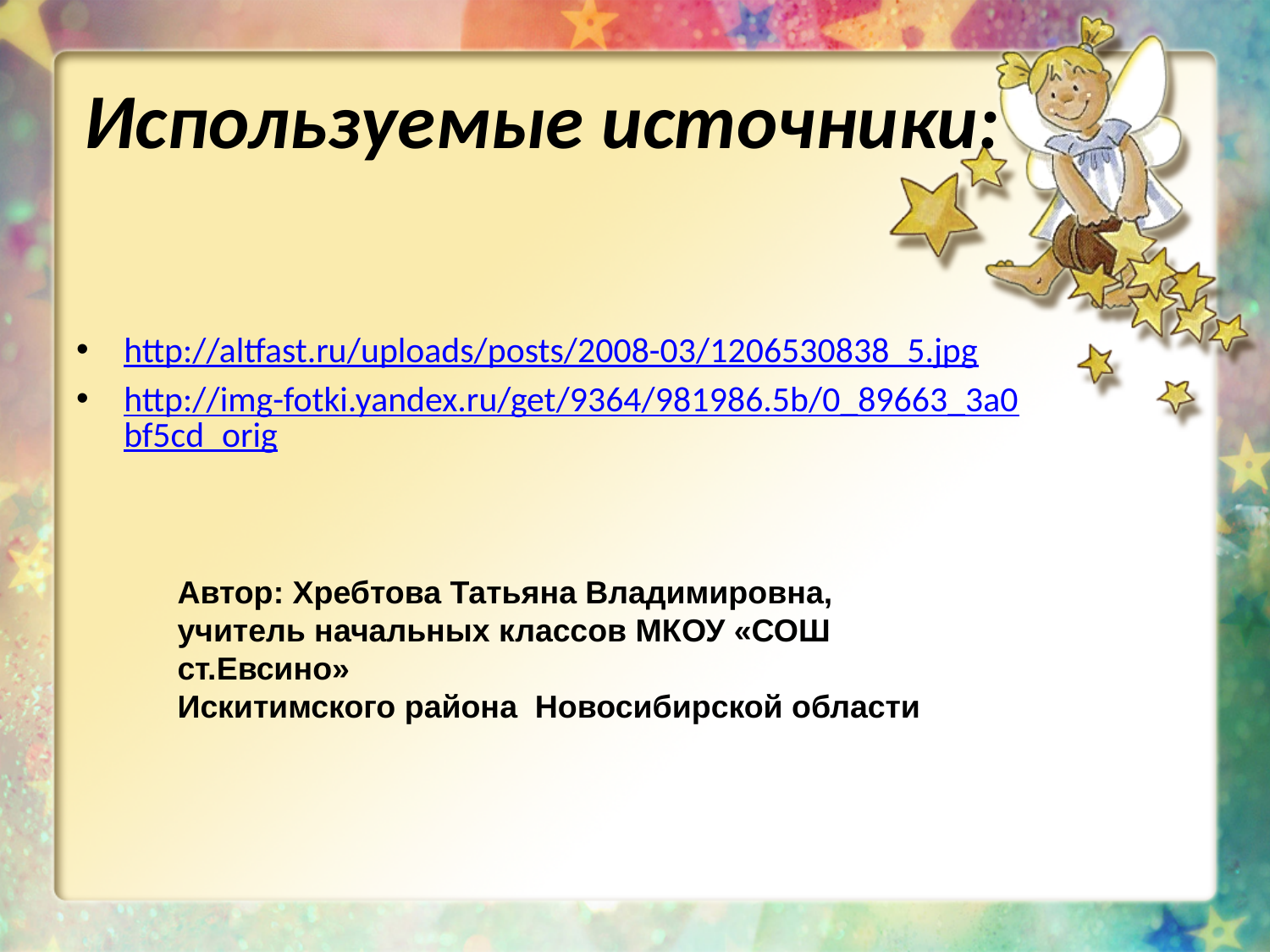

# Используемые источники:

http://altfast.ru/uploads/posts/2008-03/1206530838_5.jpg
http://img-fotki.yandex.ru/get/9364/981986.5b/0_89663_3a0bf5cd_orig
Автор: Хребтова Татьяна Владимировна,
учитель начальных классов МКОУ «СОШ ст.Евсино»
Искитимского района  Новосибирской области